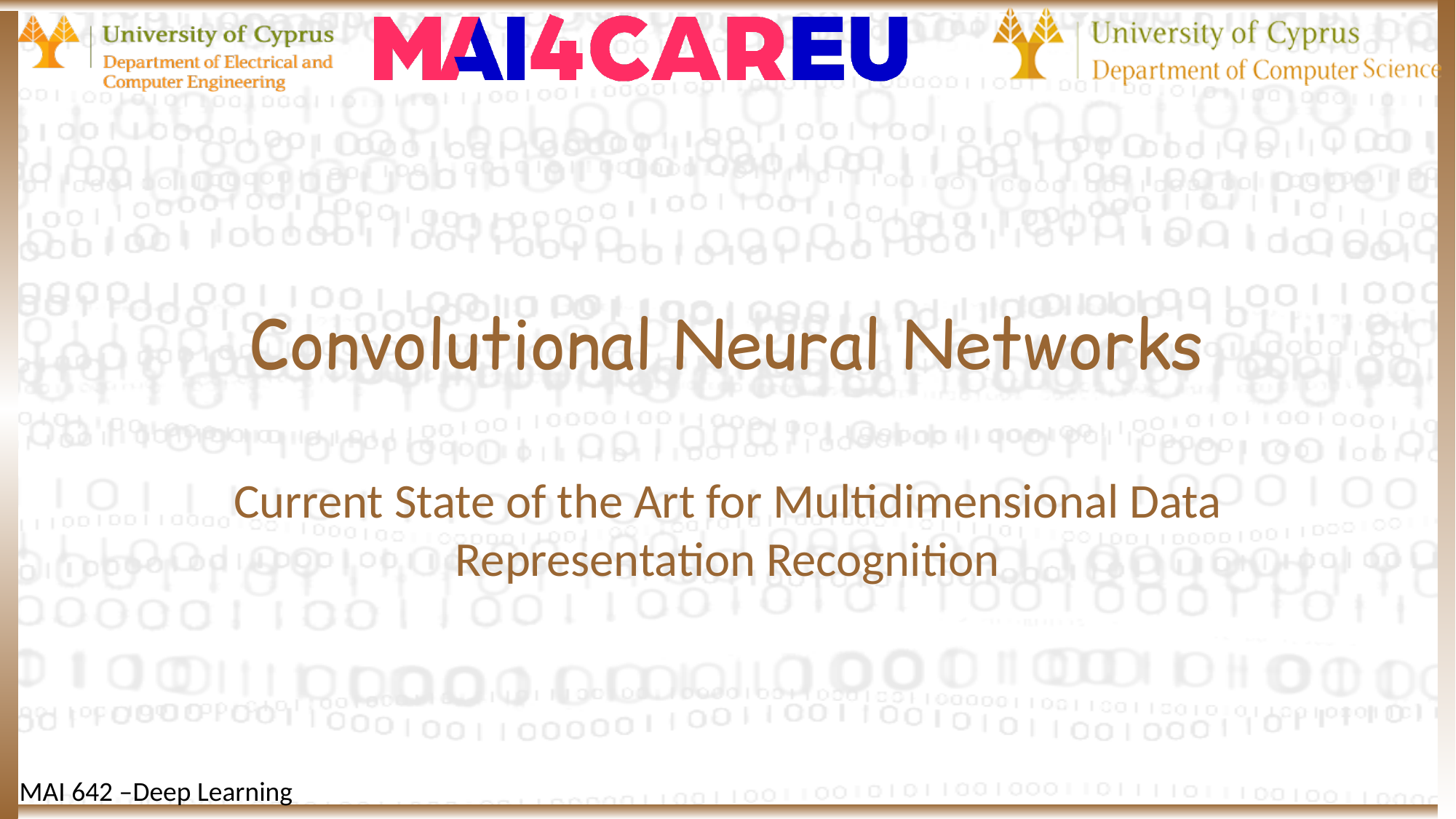

# Convolutional Neural Networks
Current State of the Art for Multidimensional Data Representation Recognition